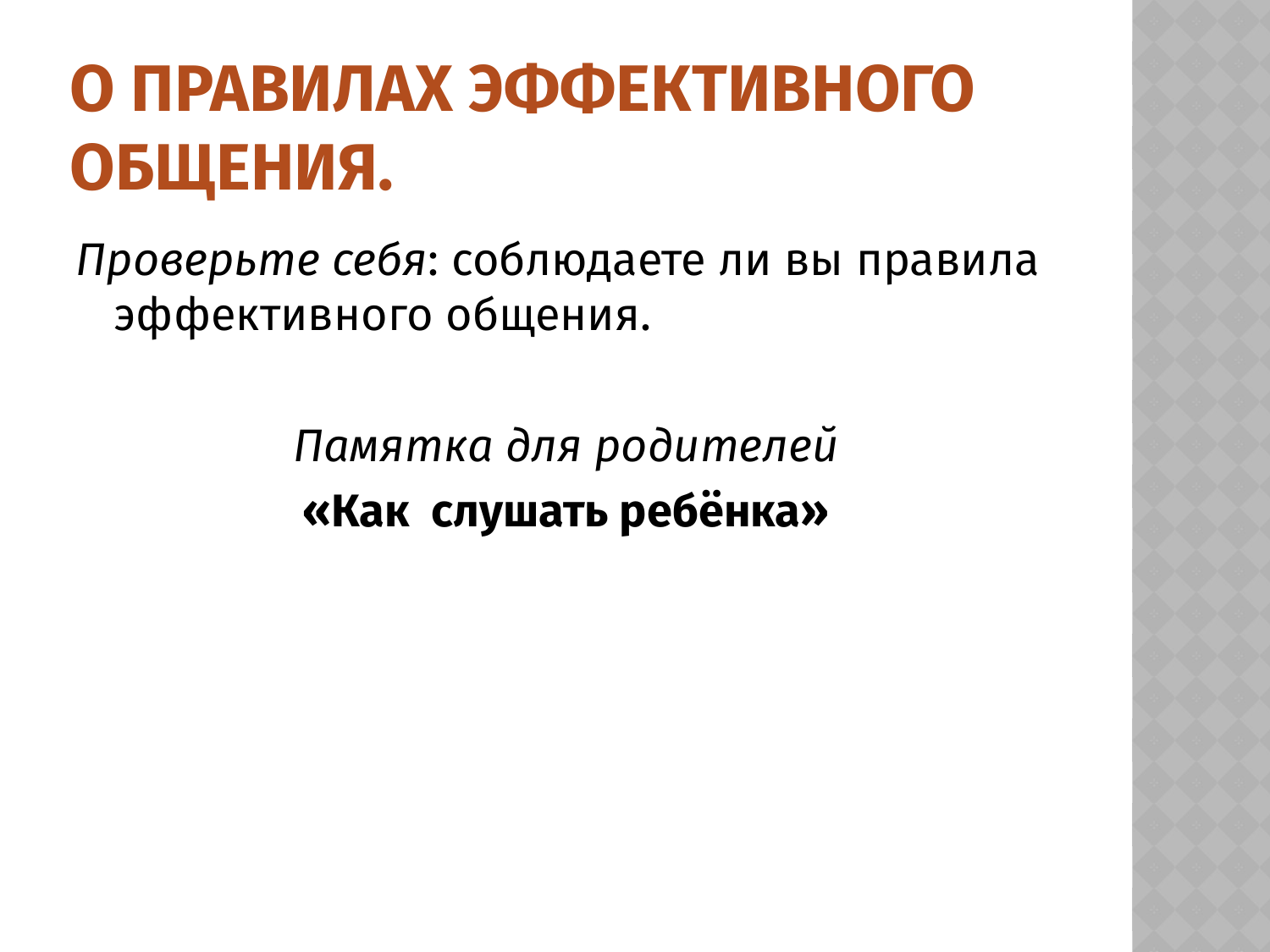

# О правилах эффективного общения.
Проверьте себя: соблюдаете ли вы правила эффективного общения.

Памятка для родителей
«Как  слушать ребёнка»